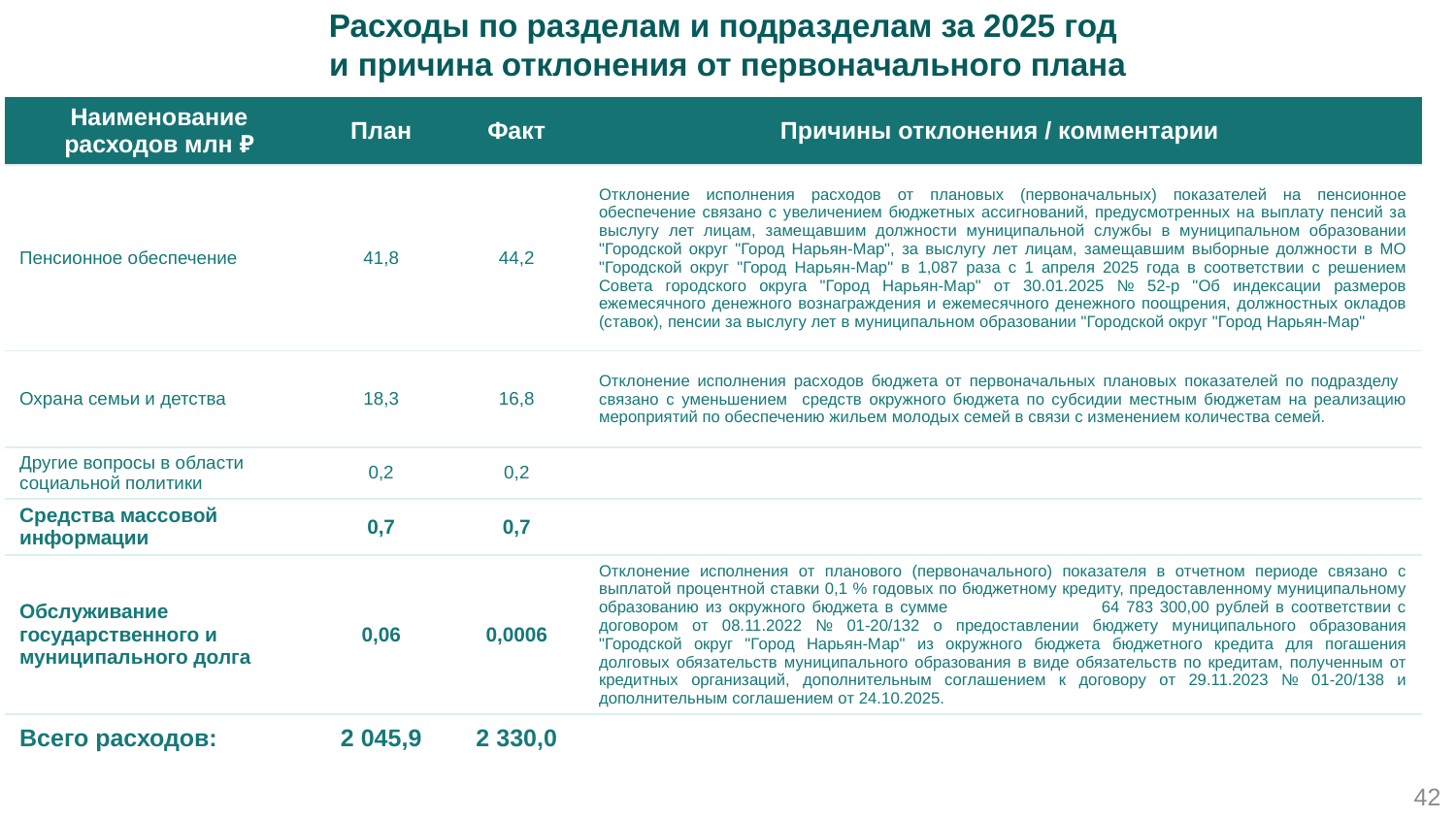

Расходы по разделам и подразделам за 2025 год
и причина отклонения от первоначального плана

| Наименование расходов млн ₽ | План | Факт | Причины отклонения / комментарии |
| --- | --- | --- | --- |
| Пенсионное обеспечение | 41,8 | 44,2 | Отклонение исполнения расходов от плановых (первоначальных) показателей на пенсионное обеспечение связано с увеличением бюджетных ассигнований, предусмотренных на выплату пенсий за выслугу лет лицам, замещавшим должности муниципальной службы в муниципальном образовании "Городской округ "Город Нарьян-Мар", за выслугу лет лицам, замещавшим выборные должности в МО "Городской округ "Город Нарьян-Мар" в 1,087 раза с 1 апреля 2025 года в соответствии с решением Совета городского округа "Город Нарьян-Мар" от 30.01.2025 № 52-р "Об индексации размеров ежемесячного денежного вознаграждения и ежемесячного денежного поощрения, должностных окладов (ставок), пенсии за выслугу лет в муниципальном образовании "Городской округ "Город Нарьян-Мар" |
| Охрана семьи и детства | 18,3 | 16,8 | Отклонение исполнения расходов бюджета от первоначальных плановых показателей по подразделу связано с уменьшением средств окружного бюджета по субсидии местным бюджетам на реализацию мероприятий по обеспечению жильем молодых семей в связи с изменением количества семей. |
| Другие вопросы в области социальной политики | 0,2 | 0,2 |  |
| Средства массовой информации | 0,7 | 0,7 |  |
| Обслуживание государственного и муниципального долга | 0,06 | 0,0006 | Отклонение исполнения от планового (первоначального) показателя в отчетном периоде связано с выплатой процентной ставки 0,1 % годовых по бюджетному кредиту, предоставленному муниципальному образованию из окружного бюджета в сумме 64 783 300,00 рублей в соответствии с договором от 08.11.2022 № 01-20/132 о предоставлении бюджету муниципального образования "Городской округ "Город Нарьян-Мар" из окружного бюджета бюджетного кредита для погашения долговых обязательств муниципального образования в виде обязательств по кредитам, полученным от кредитных организаций, дополнительным соглашением к договору от 29.11.2023 № 01-20/138 и дополнительным соглашением от 24.10.2025. |
| Всего расходов: | 2 045,9 | 2 330,0 |  |
42